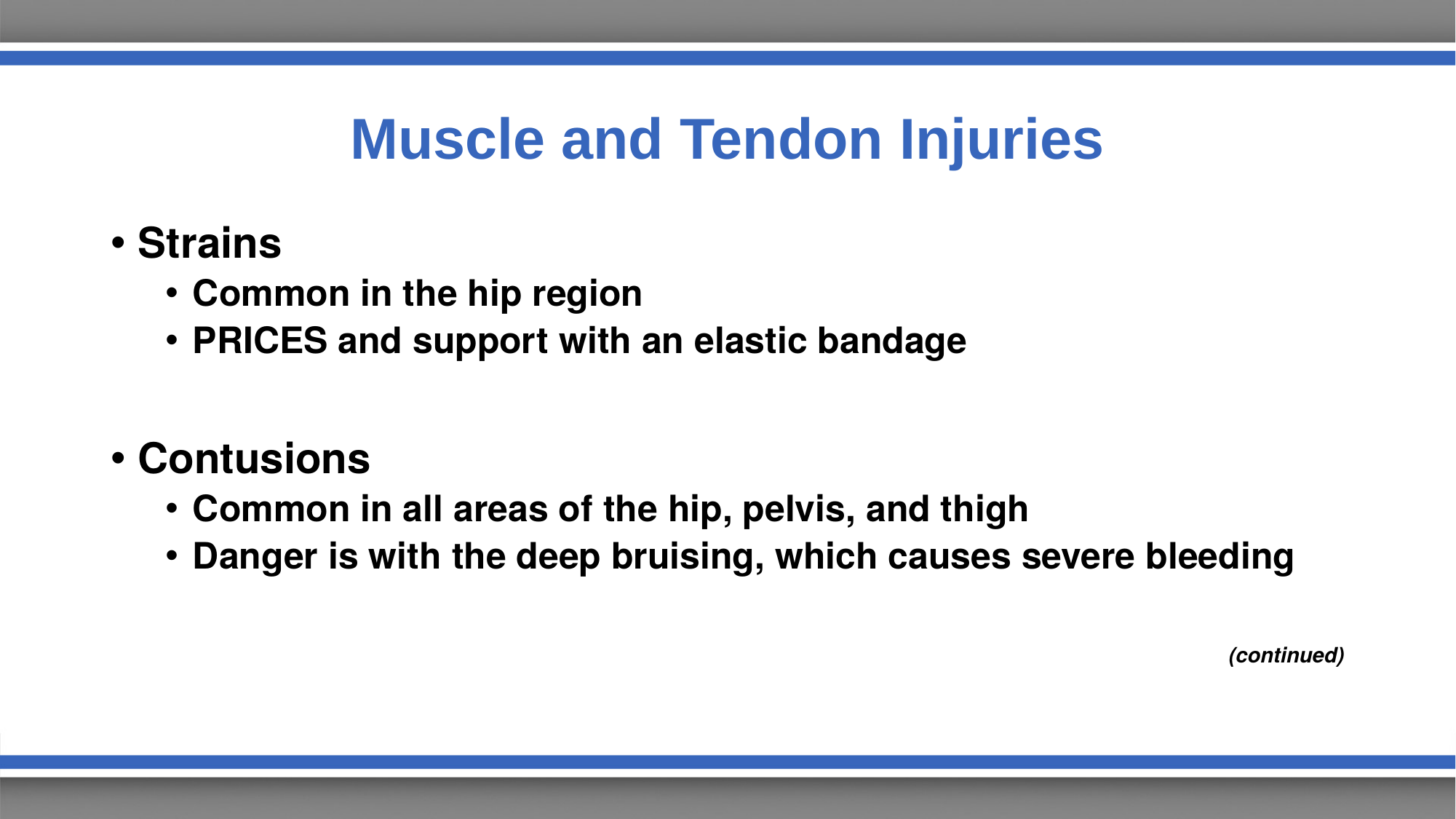

# Muscle and Tendon Injuries
Strains
Common in the hip region
PRICES and support with an elastic bandage

Contusions
Common in all areas of the hip, pelvis, and thigh
Danger is with the deep bruising, which causes severe bleeding

(continued)